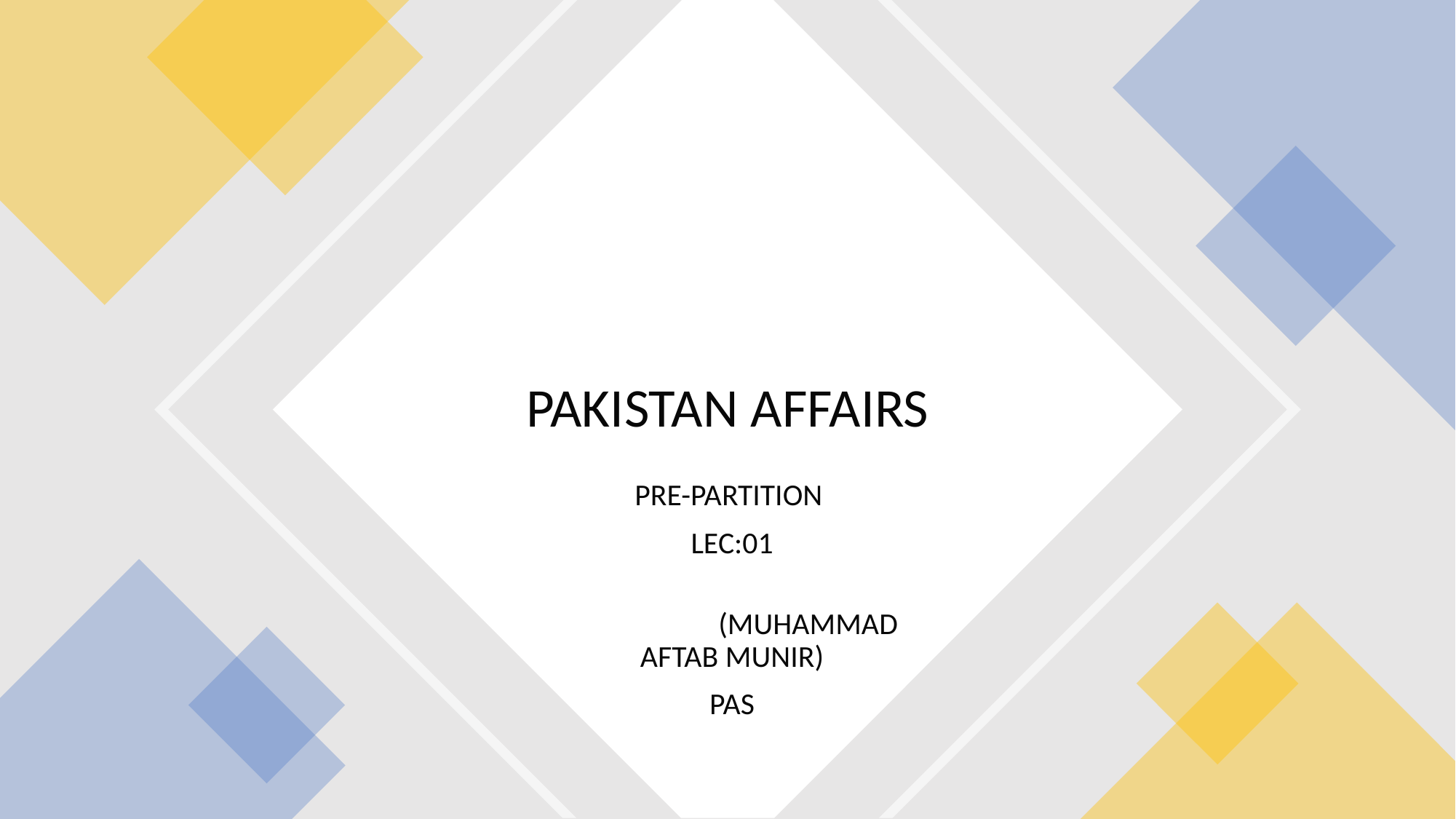

# PAKISTAN AFFAIRS
PRE-PARTITION
LEC:01
                                                                             (MUHAMMAD AFTAB MUNIR)
PAS